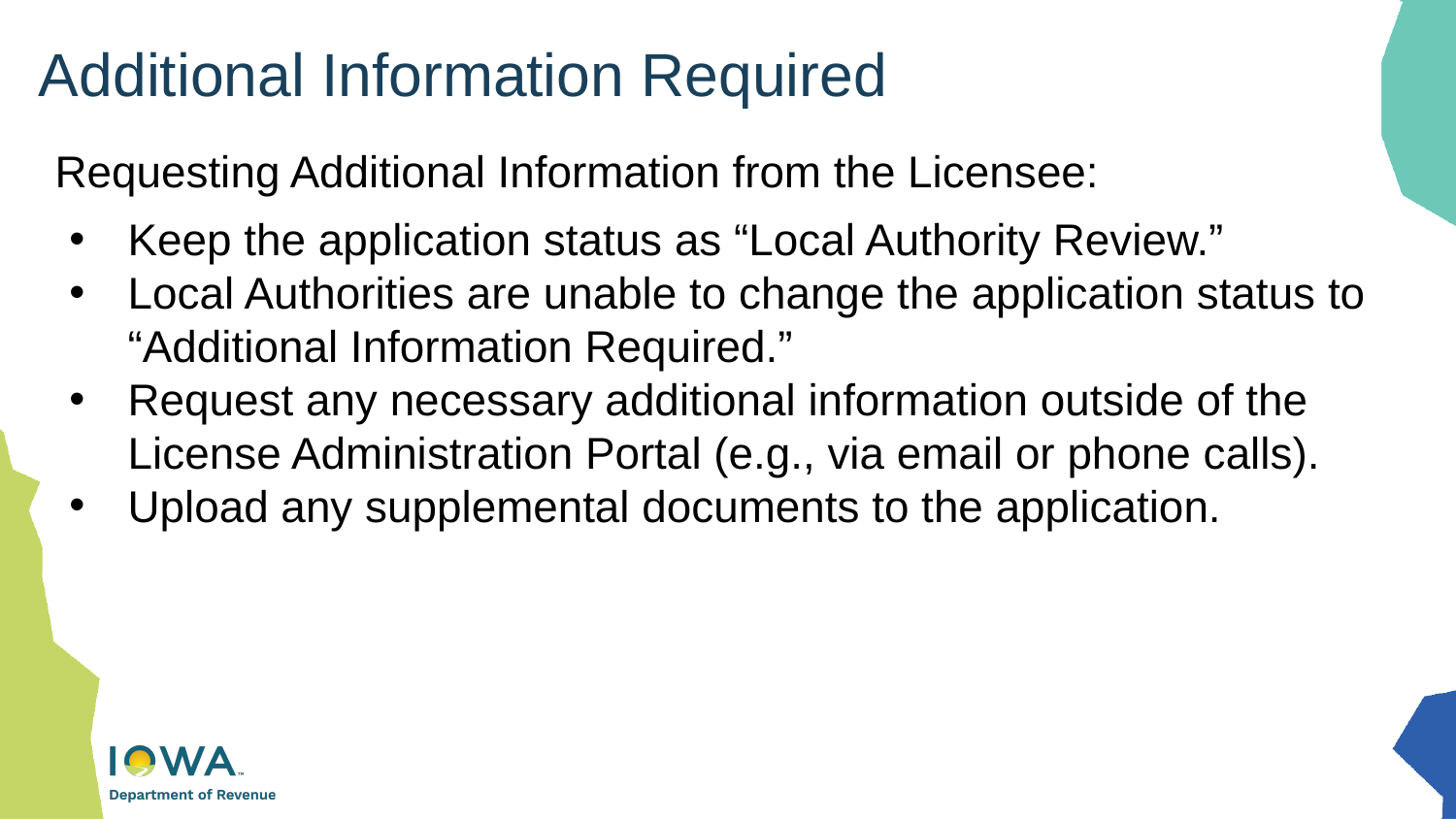

# Additional Information Required
Requesting Additional Information from the Licensee:
Keep the application status as “Local Authority Review.”
Local Authorities are unable to change the application status to “Additional Information Required.”
Request any necessary additional information outside of the License Administration Portal (e.g., via email or phone calls).
Upload any supplemental documents to the application.